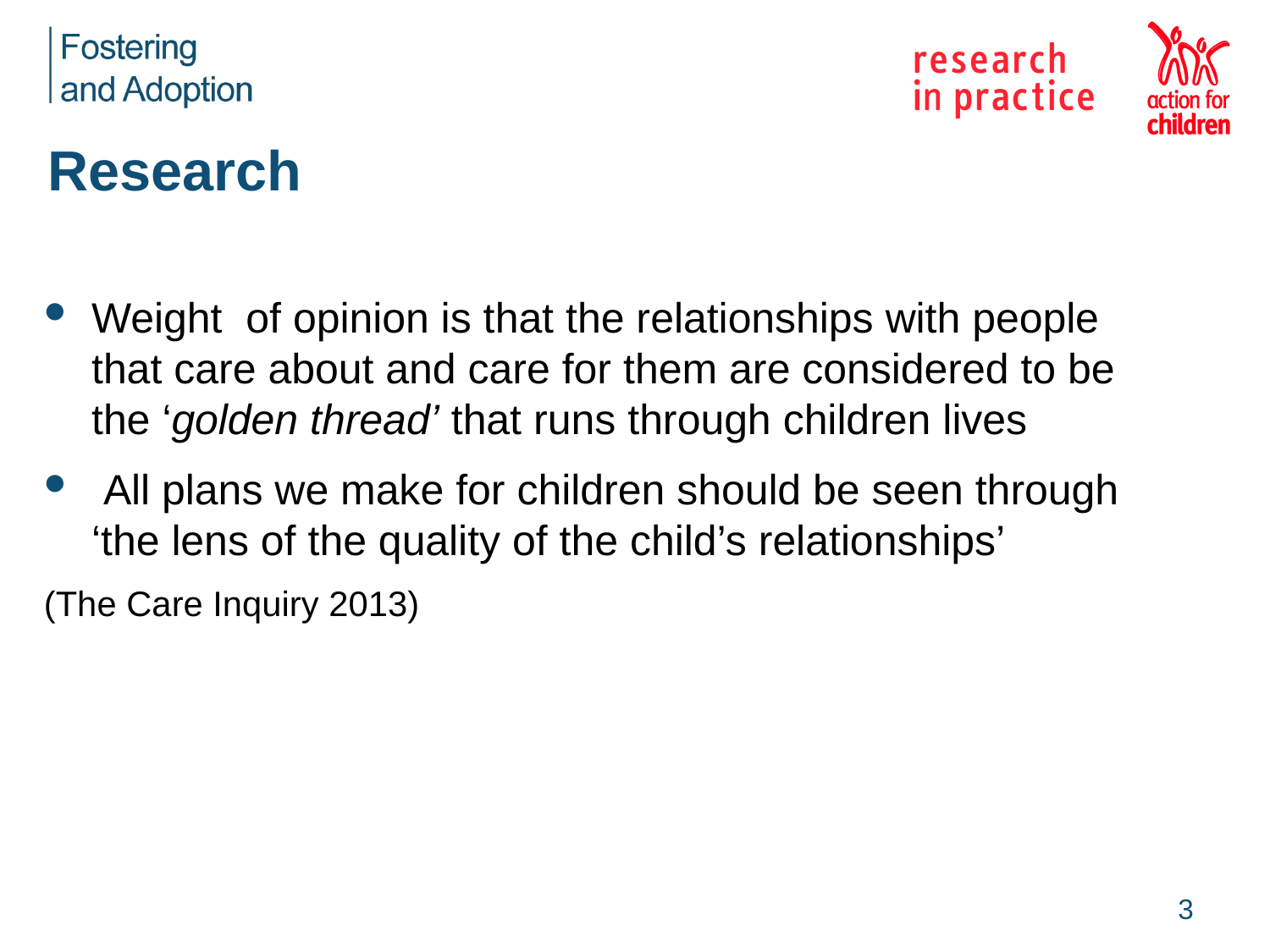

# Research
Weight  of opinion is that the relationships with people that care about and care for them are considered to be the ‘golden thread’ that runs through children lives
 All plans we make for children should be seen through ‘the lens of the quality of the child’s relationships’
(The Care Inquiry 2013)
3